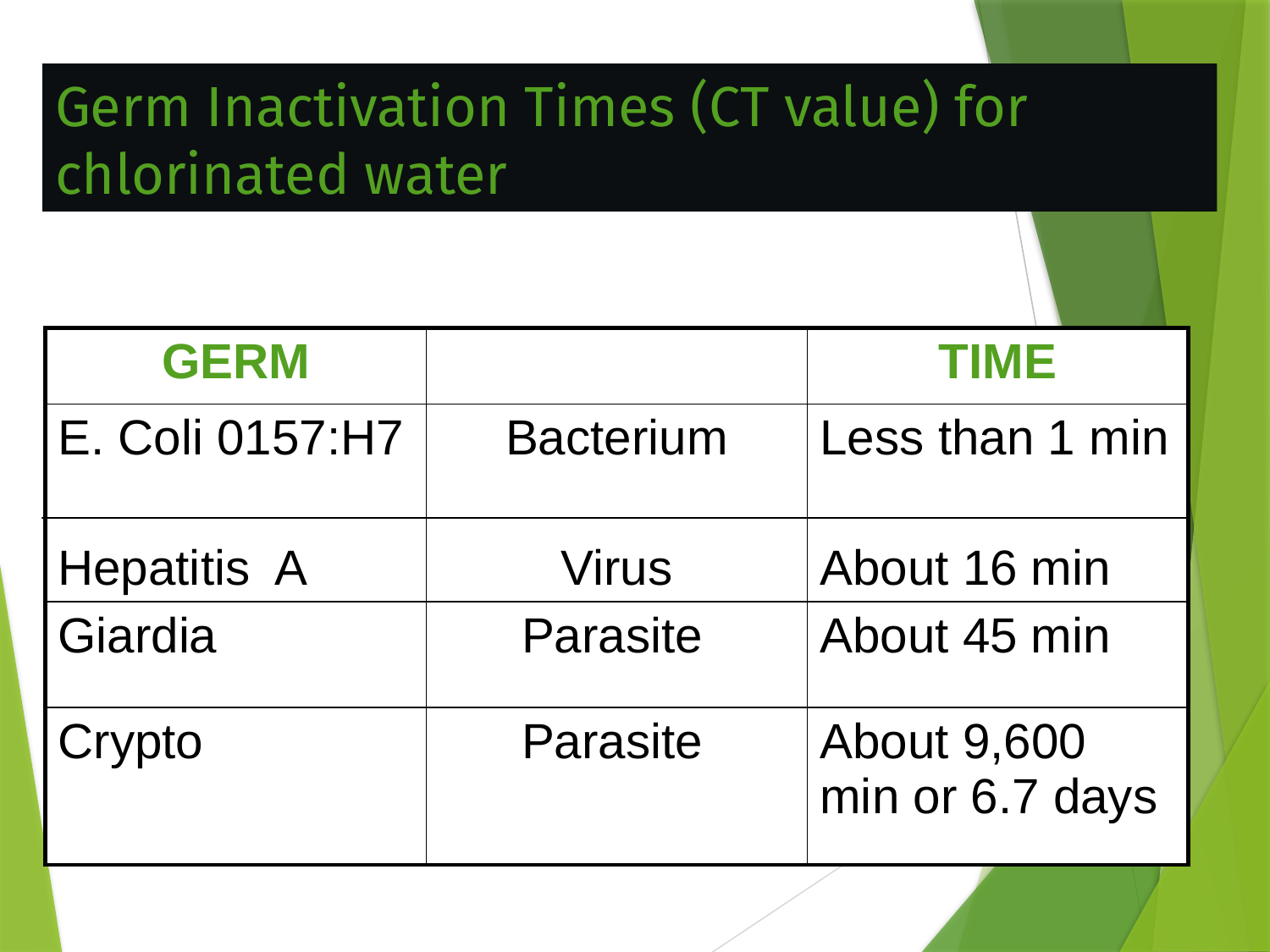

# Germ Inactivation Times (CT value) for chlorinated water
| GERM |  | TIME |
| --- | --- | --- |
| E. Coli 0157:H7 Hepatitis A | Bacterium Virus | Less than 1 min About 16 min |
| Giardia | Parasite | About 45 min |
| Crypto | Parasite | About 9,600 min or 6.7 days |